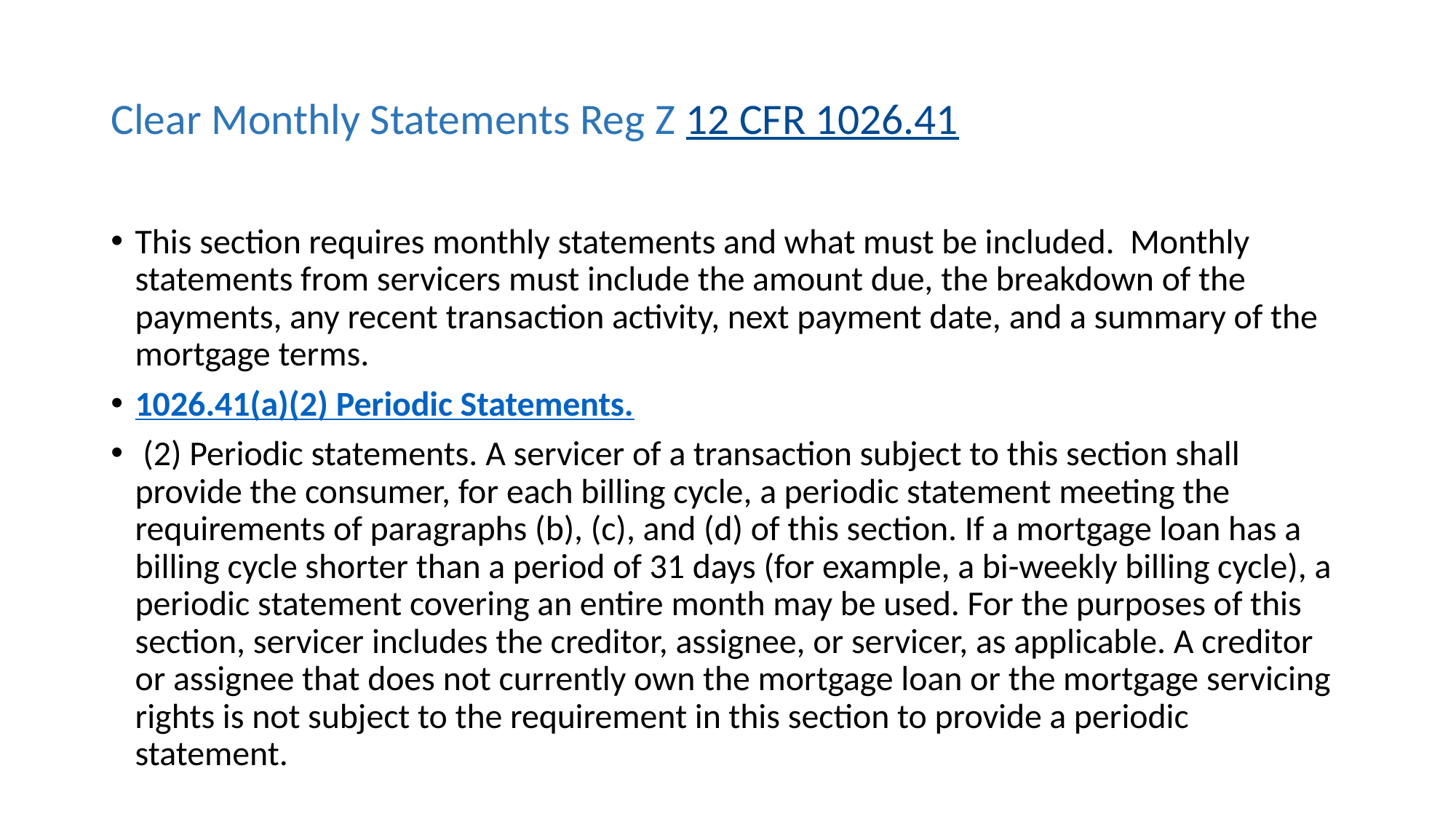

# Clear Monthly Statements Reg Z 12 CFR 1026.41
This section requires monthly statements and what must be included.  Monthly statements from servicers must include the amount due, the breakdown of the payments, any recent transaction activity, next payment date, and a summary of the mortgage terms.
1026.41(a)(2) Periodic Statements.
 (2) Periodic statements. A servicer of a transaction subject to this section shall provide the consumer, for each billing cycle, a periodic statement meeting the requirements of paragraphs (b), (c), and (d) of this section. If a mortgage loan has a billing cycle shorter than a period of 31 days (for example, a bi-weekly billing cycle), a periodic statement covering an entire month may be used. For the purposes of this section, servicer includes the creditor, assignee, or servicer, as applicable. A creditor or assignee that does not currently own the mortgage loan or the mortgage servicing rights is not subject to the requirement in this section to provide a periodic statement.